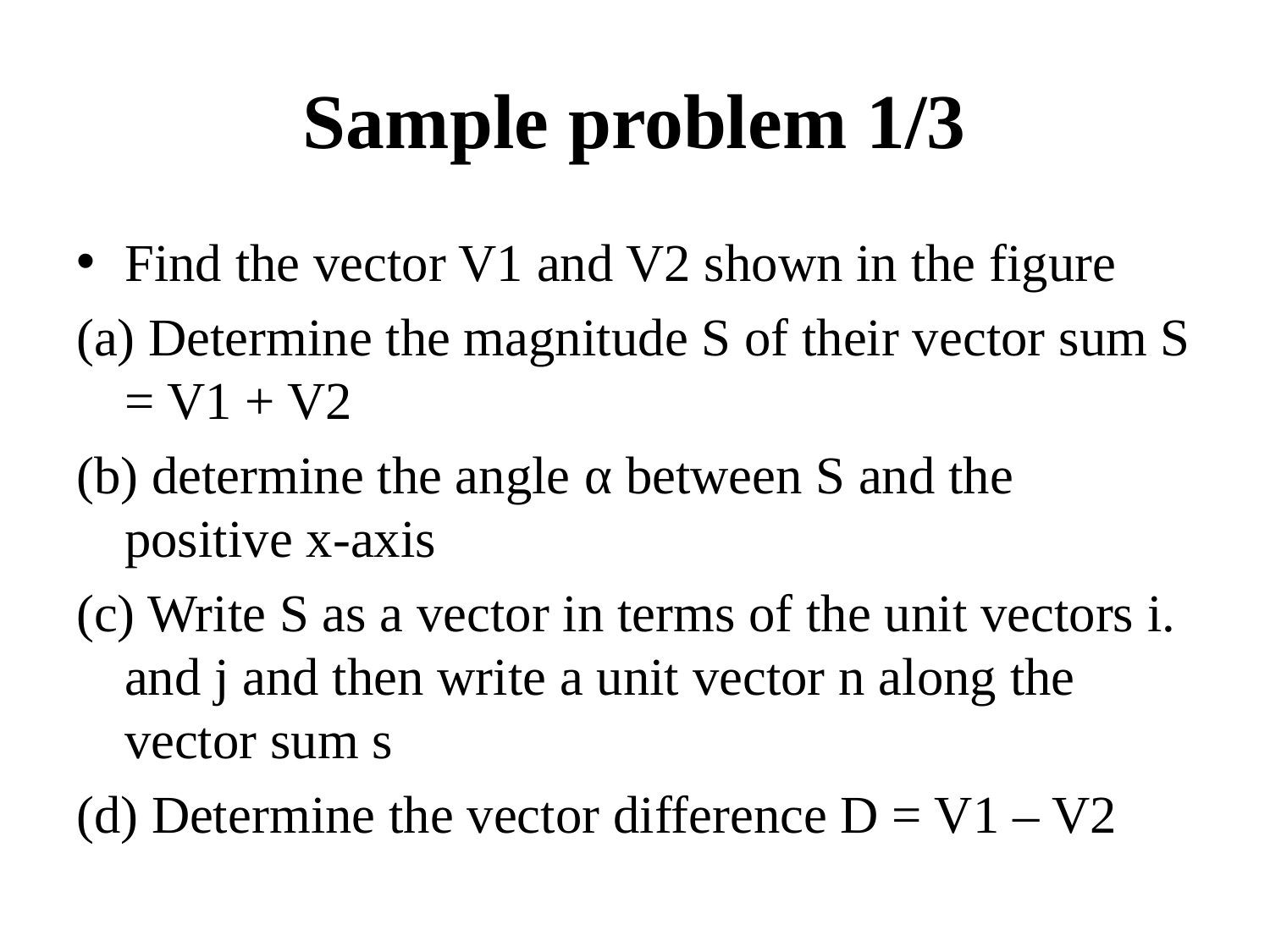

# Sample problem 1/3
Find the vector V1 and V2 shown in the figure
(a) Determine the magnitude S of their vector sum S = V1 + V2
(b) determine the angle α between S and the positive x-axis
(c) Write S as a vector in terms of the unit vectors i. and j and then write a unit vector n along the vector sum s
(d) Determine the vector difference D = V1 – V2